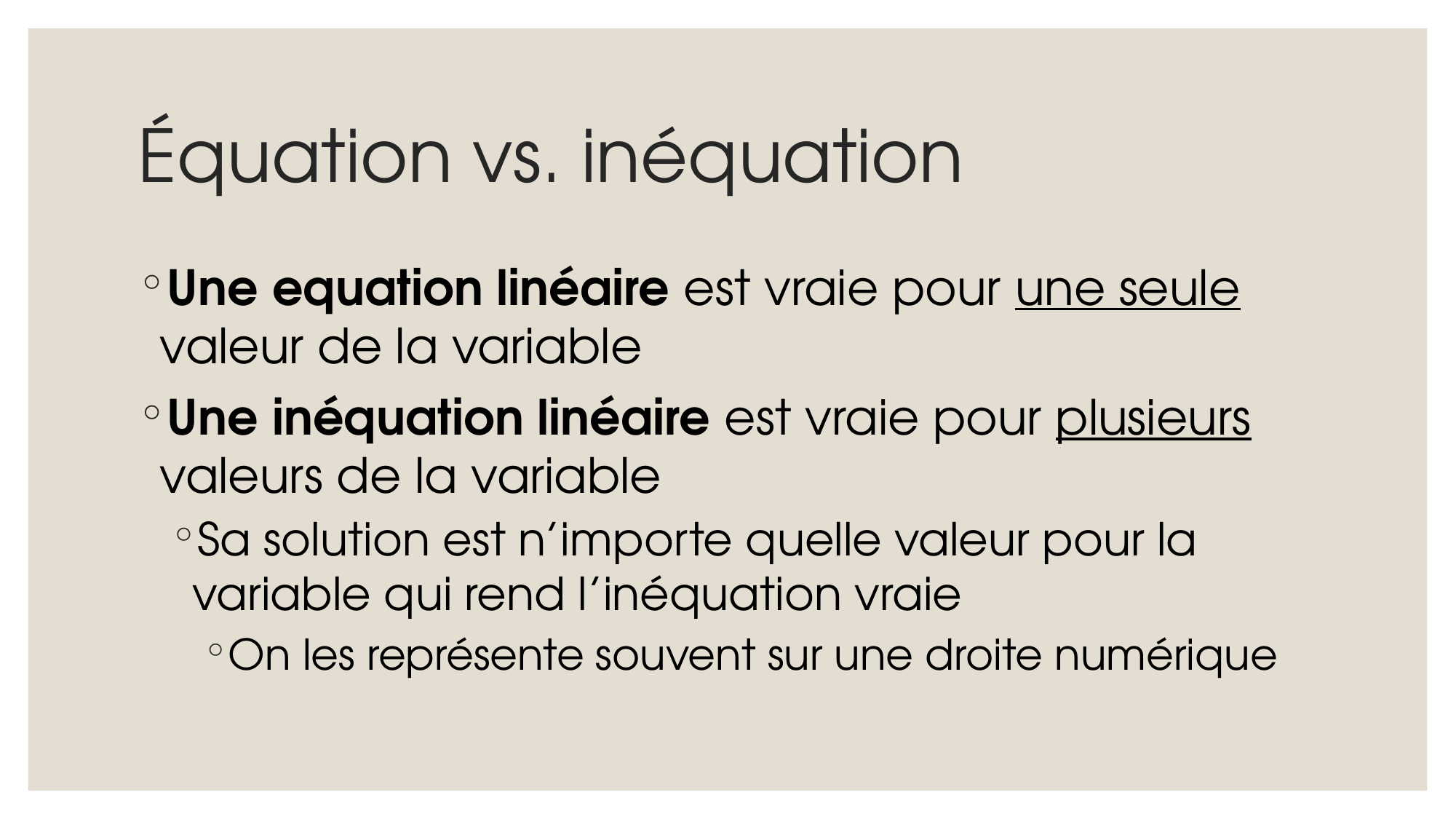

# Équation vs. inéquation
Une equation linéaire est vraie pour une seule valeur de la variable
Une inéquation linéaire est vraie pour plusieurs valeurs de la variable
Sa solution est n’importe quelle valeur pour la variable qui rend l’inéquation vraie
On les représente souvent sur une droite numérique